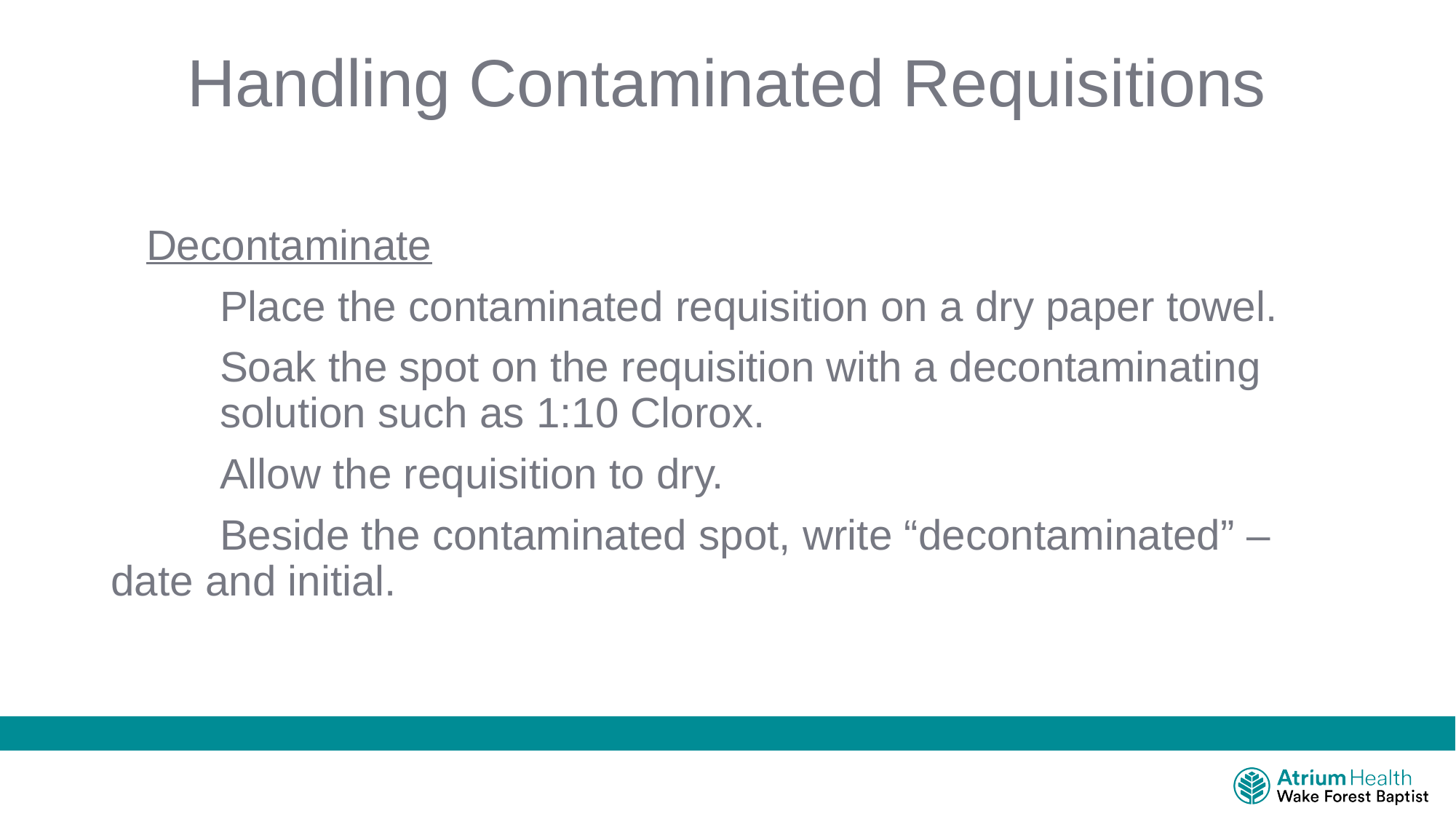

# Handling Contaminated Requisitions
   Decontaminate
	Place the contaminated requisition on a dry paper towel.
 	Soak the spot on the requisition with a decontaminating 		solution such as 1:10 Clorox.
	Allow the requisition to dry.
	Beside the contaminated spot, write “decontaminated” – 	date and initial.